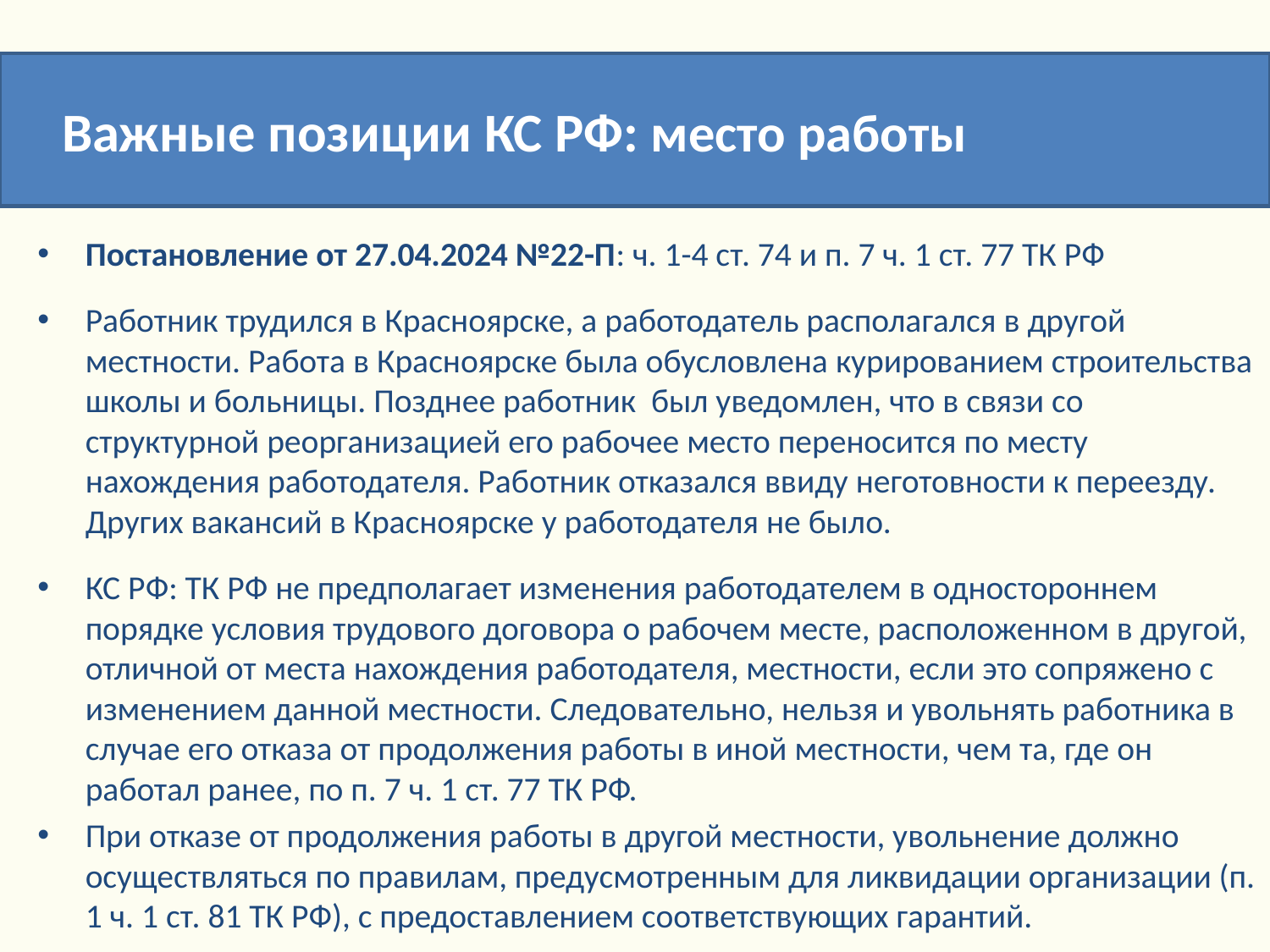

Важные позиции КС РФ: место работы
Постановление от 27.04.2024 №22-П: ч. 1-4 ст. 74 и п. 7 ч. 1 ст. 77 ТК РФ

Работник трудился в Красноярске, а работодатель располагался в другой местности. Работа в Красноярске была обусловлена курированием строительства школы и больницы. Позднее работник  был уведомлен, что в связи со структурной реорганизацией его рабочее место переносится по месту нахождения работодателя. Работник отказался ввиду неготовности к переезду. Других вакансий в Красноярске у работодателя не было.

КС РФ: ТК РФ не предполагает изменения работодателем в одностороннем порядке условия трудового договора о рабочем месте, расположенном в другой, отличной от места нахождения работодателя, местности, если это сопряжено с изменением данной местности. Следовательно, нельзя и увольнять работника в случае его отказа от продолжения работы в иной местности, чем та, где он работал ранее, по п. 7 ч. 1 ст. 77 ТК РФ.
При отказе от продолжения работы в другой местности, увольнение должно осуществляться по правилам, предусмотренным для ликвидации организации (п. 1 ч. 1 ст. 81 ТК РФ), с предоставлением соответствующих гарантий.